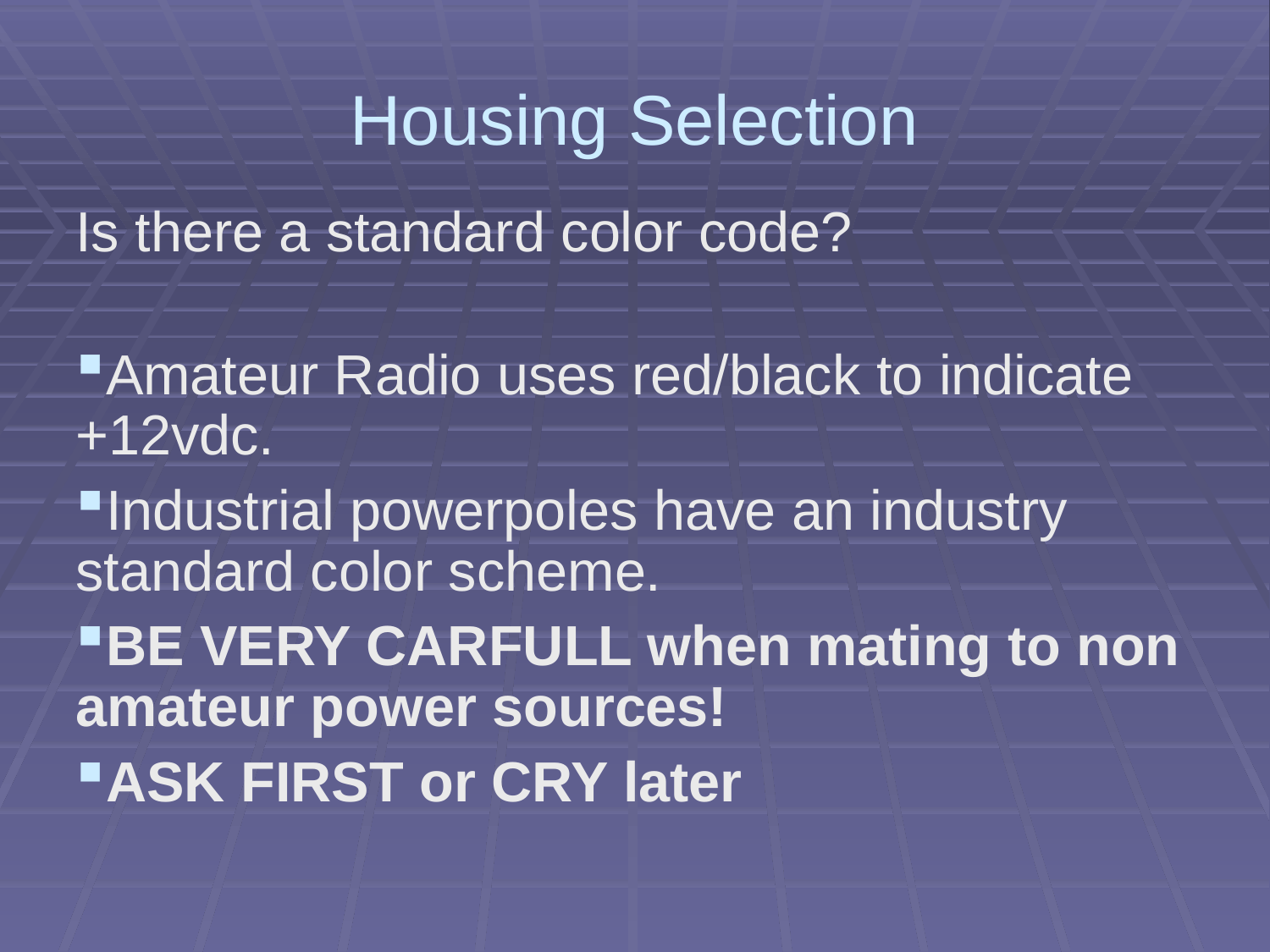

Housing Selection
Is there a standard color code?
Amateur Radio uses red/black to indicate +12vdc.
Industrial powerpoles have an industry standard color scheme.
BE VERY CARFULL when mating to non amateur power sources!
ASK FIRST or CRY later